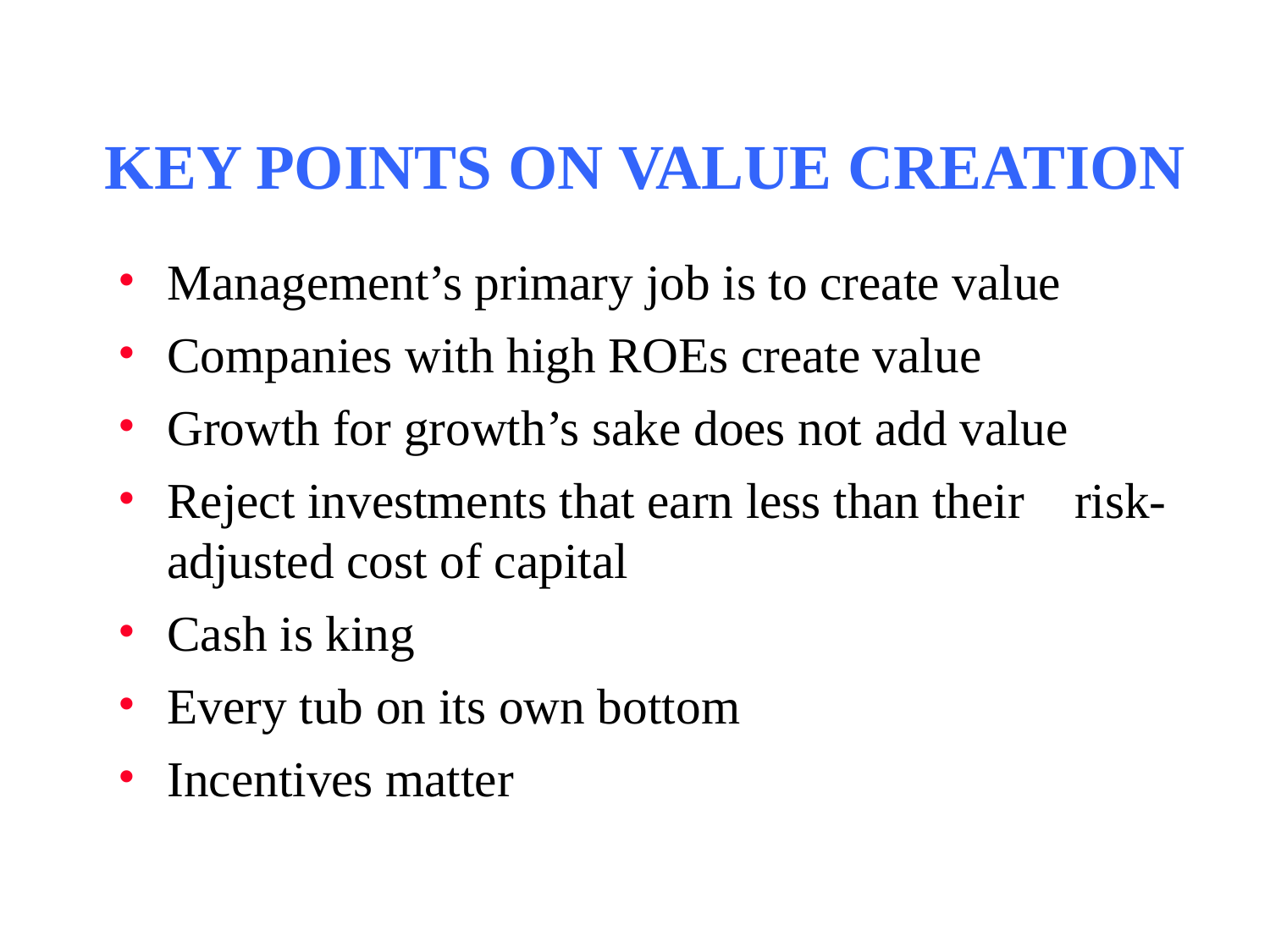

# KEY POINTS ON VALUE CREATION
Management’s primary job is to create value
Companies with high ROEs create value
Growth for growth’s sake does not add value
Reject investments that earn less than their    risk-adjusted cost of capital
Cash is king
Every tub on its own bottom
Incentives matter